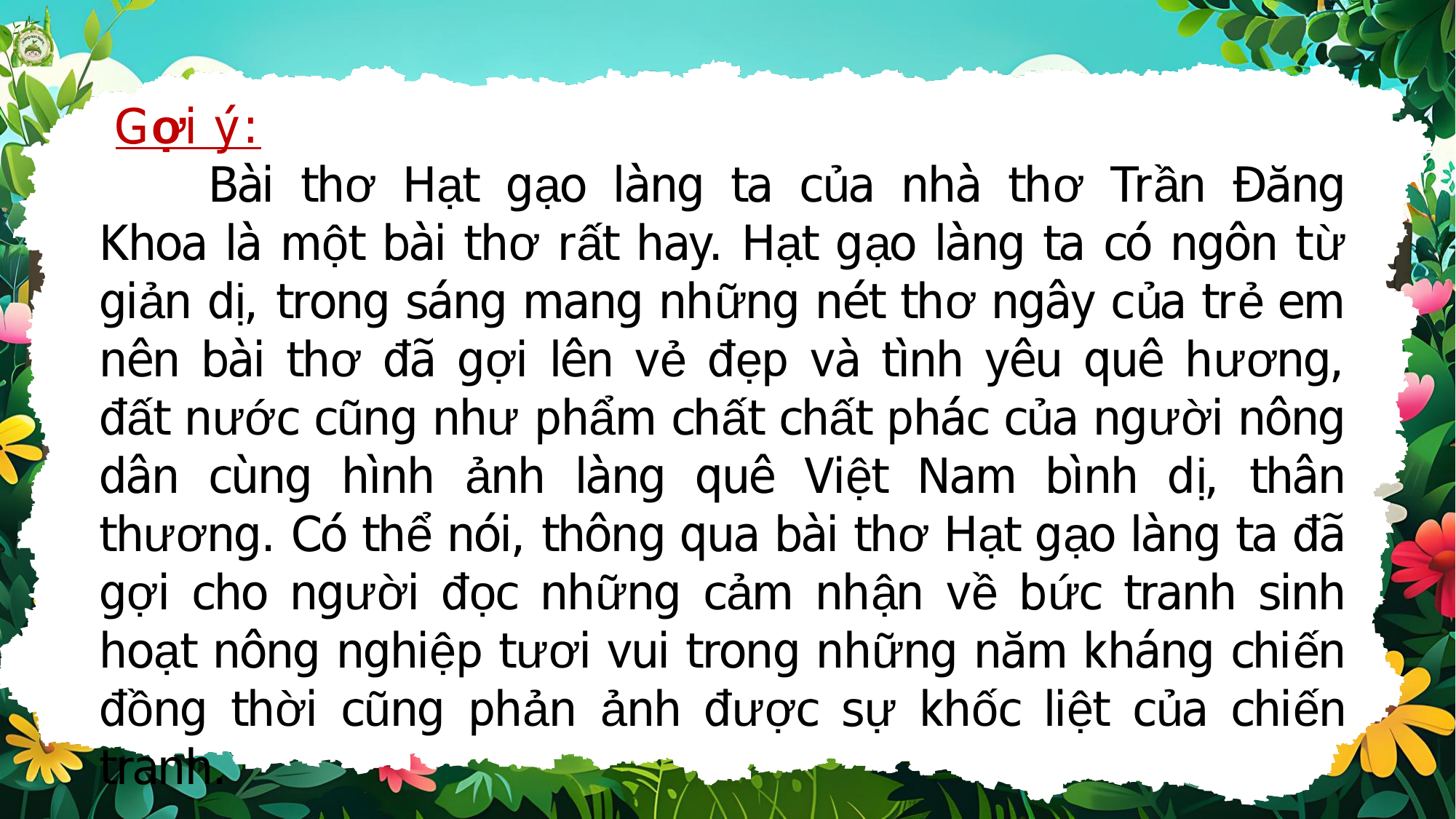

Gợi ý:
	Bài thơ Hạt gạo làng ta của nhà thơ Trần Đăng Khoa là một bài thơ rất hay. Hạt gạo làng ta có ngôn từ giản dị, trong sáng mang những nét thơ ngây của trẻ em nên bài thơ đã gợi lên vẻ đẹp và tình yêu quê hương, đất nước cũng như phẩm chất chất phác của người nông dân cùng hình ảnh làng quê Việt Nam bình dị, thân thương. Có thể nói, thông qua bài thơ Hạt gạo làng ta đã gợi cho người đọc những cảm nhận về bức tranh sinh hoạt nông nghiệp tươi vui trong những năm kháng chiến đồng thời cũng phản ảnh được sự khốc liệt của chiến tranh.